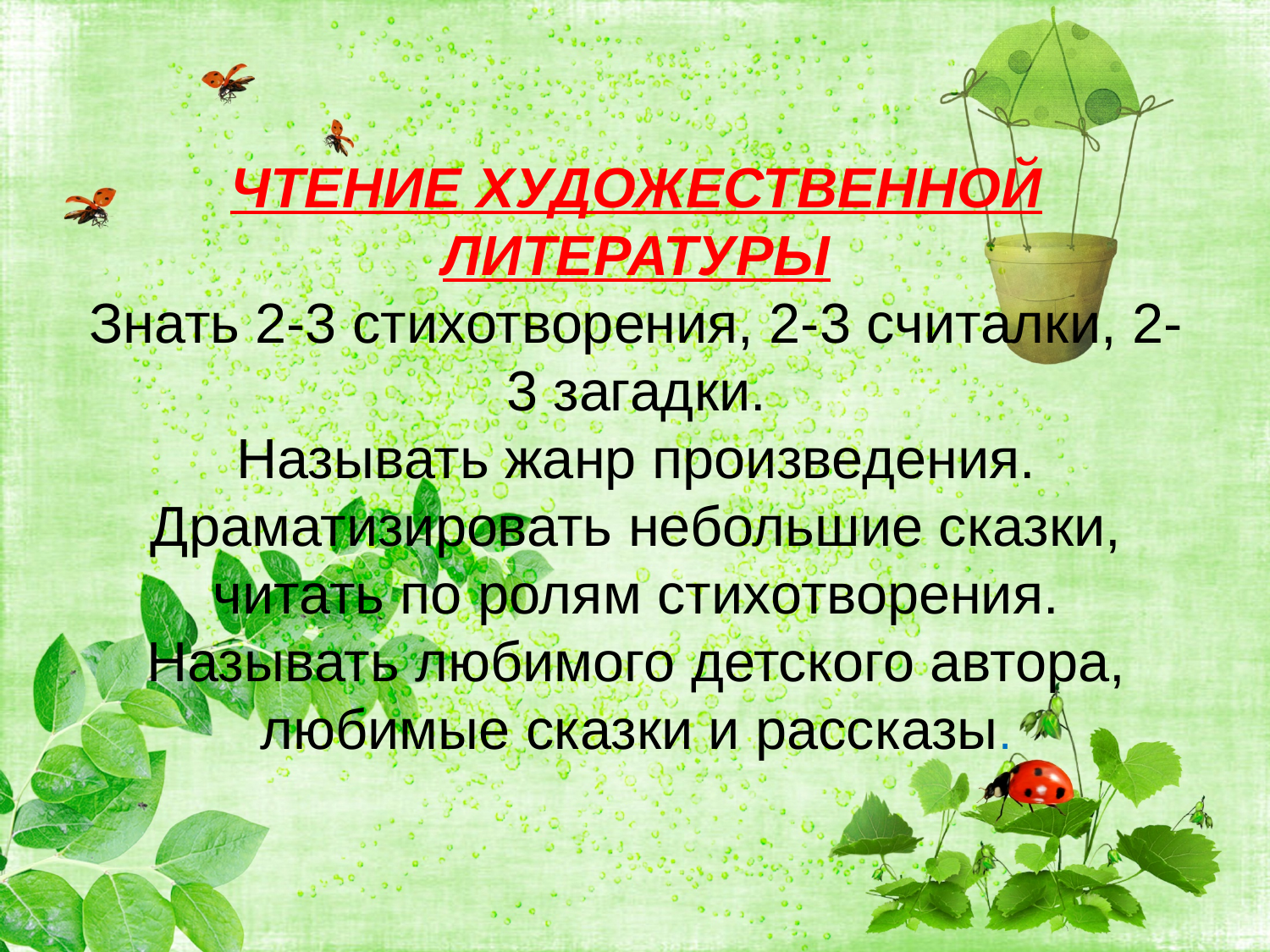

# ЧТЕНИЕ ХУДОЖЕСТВЕННОЙ ЛИТЕРАТУРЫ Знать 2-3 стихотворения, 2-3 считалки, 2-3 загадки. Называть жанр произведения. Драматизировать небольшие сказки, читать по ролям стихотворения. Называть любимого детского автора, любимые сказки и рассказы.